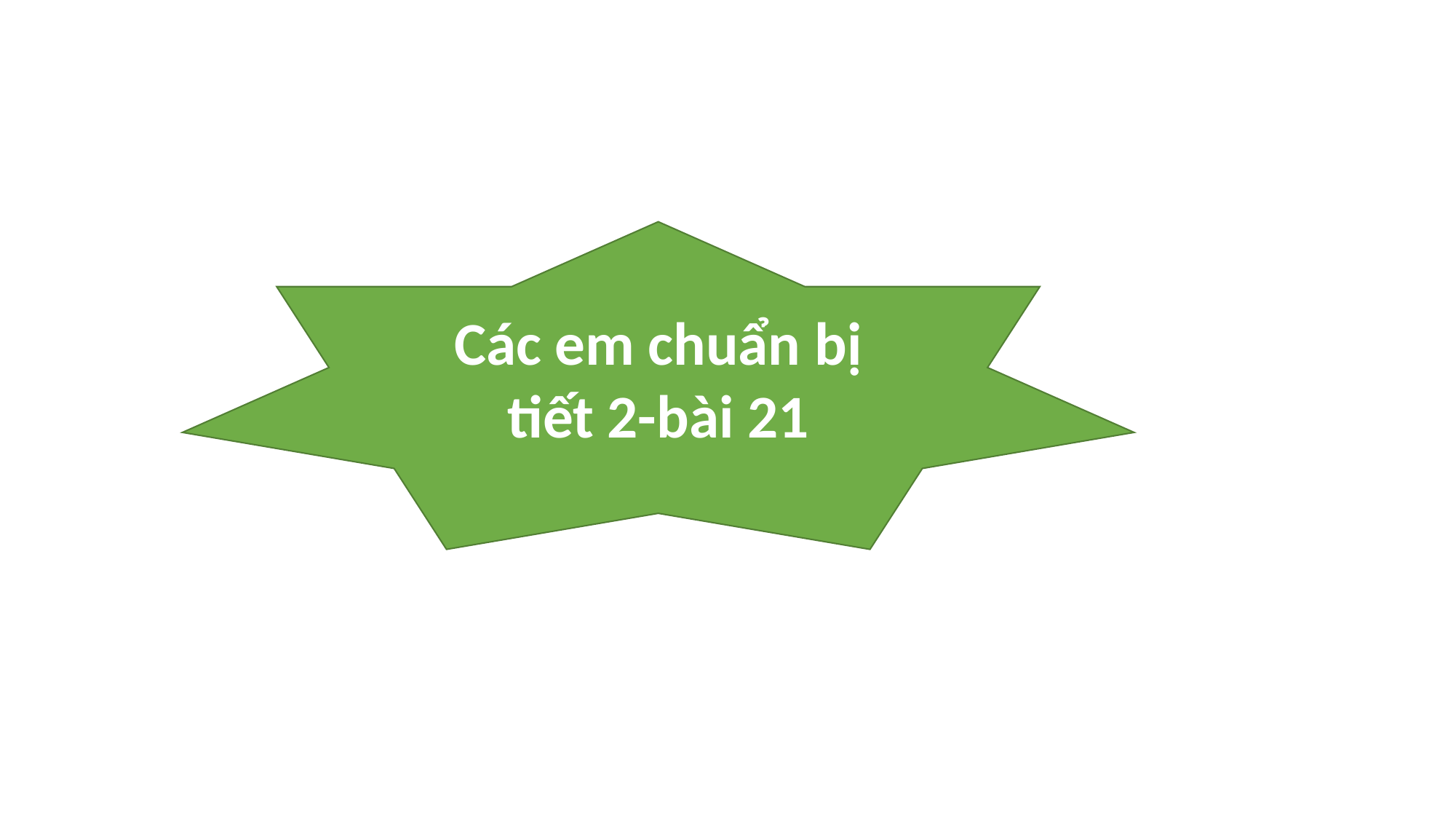

Các em chuẩn bị tiết 2-bài 21